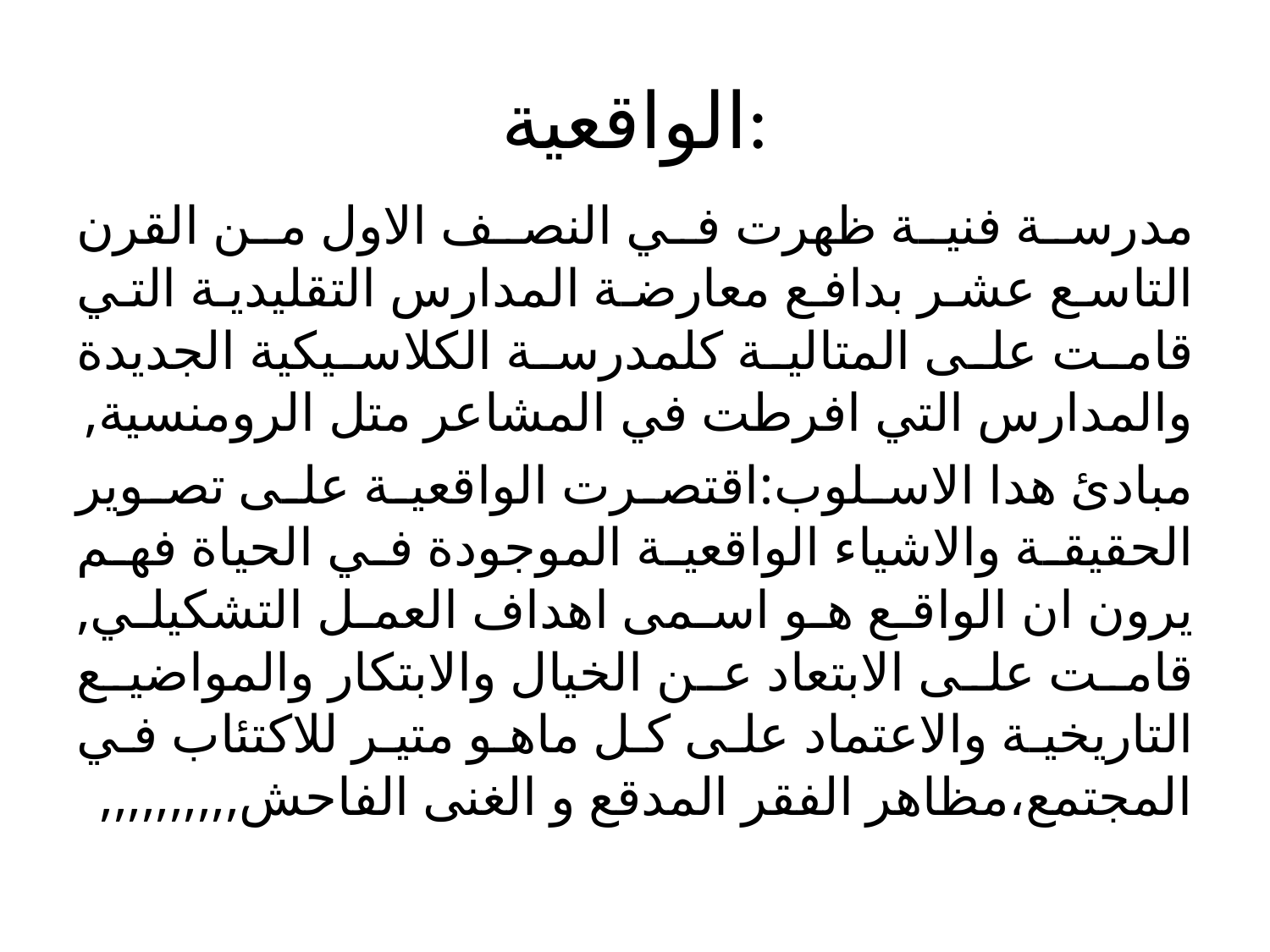

# الواقعية:
مدرسة فنية ظهرت في النصف الاول من القرن التاسع عشر بدافع معارضة المدارس التقليدية التي قامت على المتالية كلمدرسة الكلاسيكية الجديدة والمدارس التي افرطت في المشاعر متل الرومنسية,
مبادئ هدا الاسلوب:اقتصرت الواقعية على تصوير الحقيقة والاشياء الواقعية الموجودة في الحياة فهم يرون ان الواقع هو اسمى اهداف العمل التشكيلي, قامت على الابتعاد عن الخيال والابتكار والمواضيع التاريخية والاعتماد على كل ماهو متير للاكتئاب في المجتمع،مظاهر الفقر المدقع و الغنى الفاحش,,,,,,,,,,